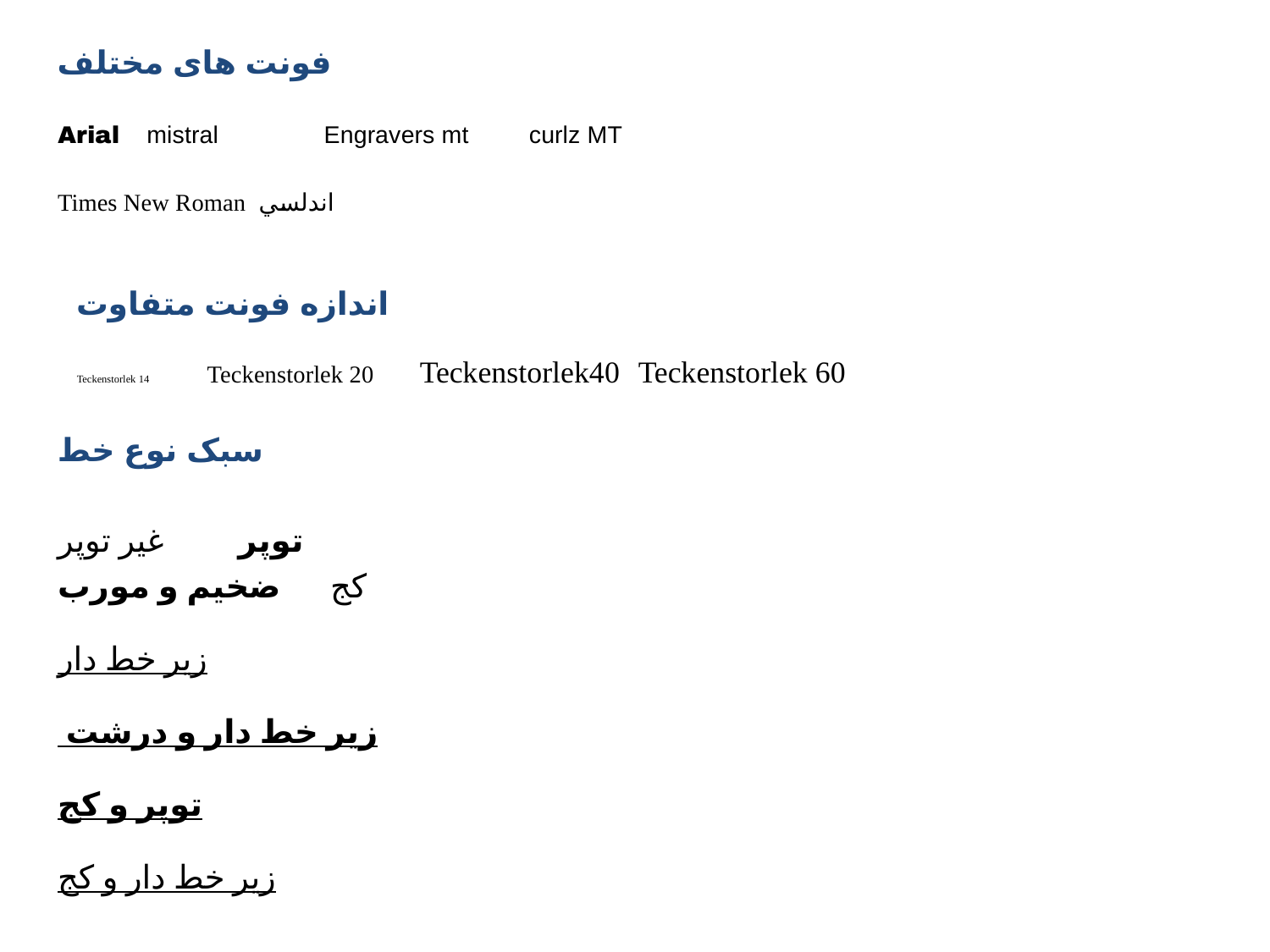

فونت های مختلف

Arial 		mistral      	  Engravers mt   	curlz MT

Times New Roman  اندلسي

  اندازه فونت متفاوت
       Teckenstorlek 14	 Teckenstorlek 20 	Teckenstorlek40 	Teckenstorlek 60

سبک نوع خط

توپر         غیر توپر
کج      ضخیم و مورب
زیر خط دار
 زیر خط دار و درشت
توپر و کج
زیر خط دار و کج